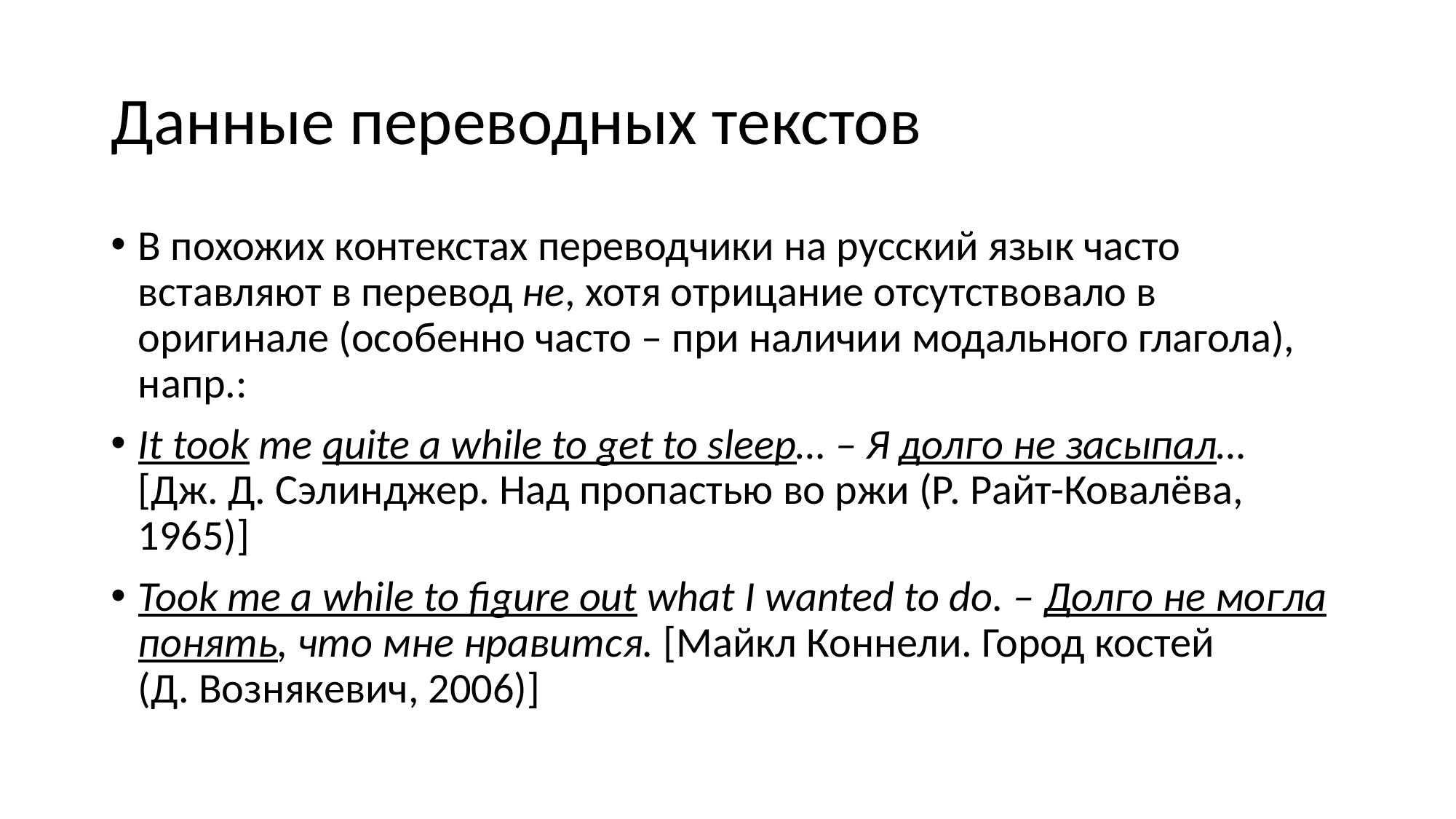

# Данные переводных текстов
В похожих контекстах переводчики на русский язык часто вставляют в перевод не, хотя отрицание отсутствовало в оригинале (особенно часто – при наличии модального глагола), напр.:
It took me quite a while to get to sleep… – Я долго не засыпал… [Дж. Д. Сэлинджер. Над пропастью во ржи (Р. Райт-Ковалёва, 1965)]
Took me a while to figure out what I wanted to do. – Долго не могла понять, что мне нравится. [Майкл Коннели. Город костей (Д. Вознякевич, 2006)]